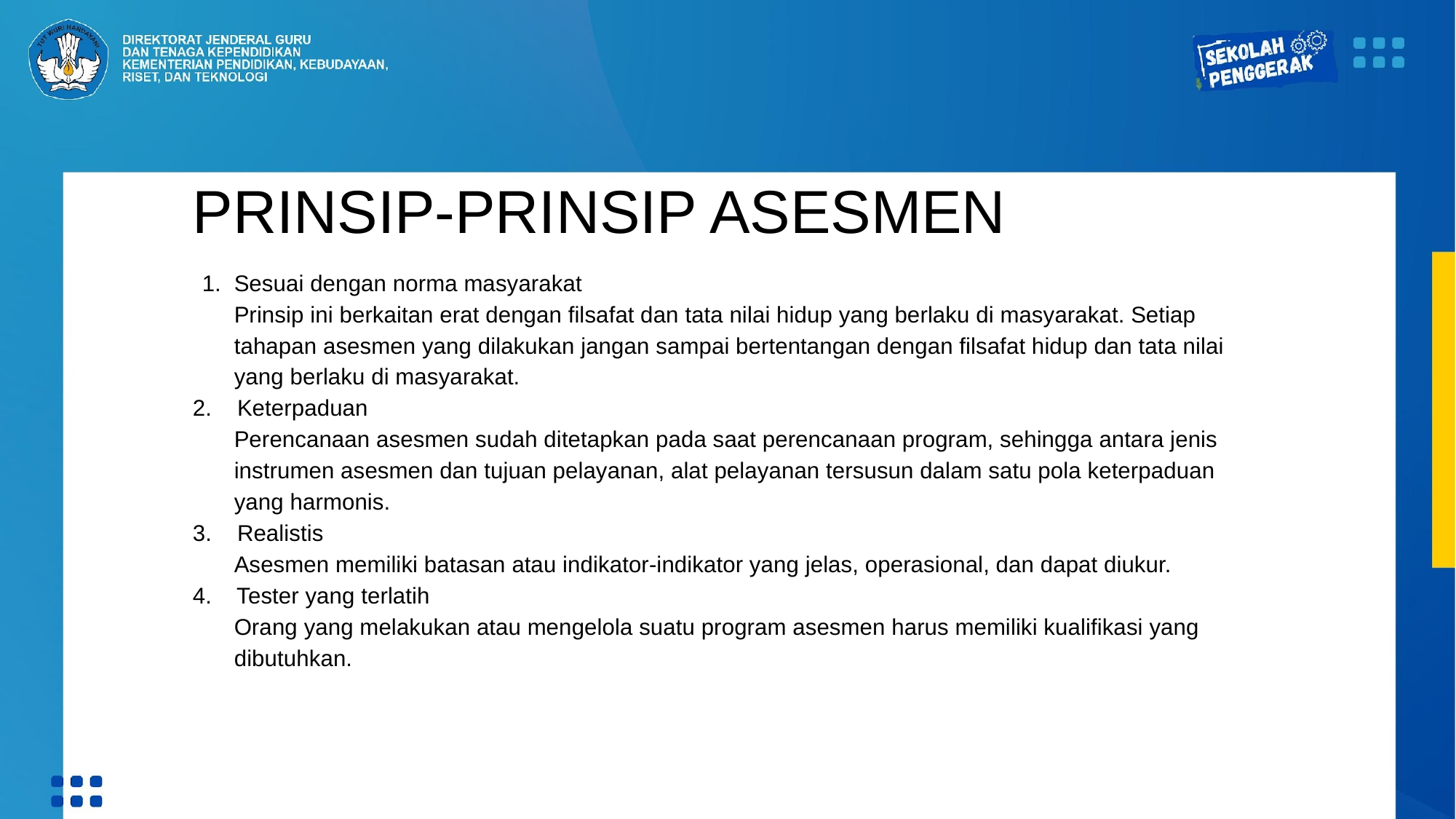

# PRINSIP-PRINSIP ASESMEN
Sesuai dengan norma masyarakat
Prinsip ini berkaitan erat dengan filsafat dan tata nilai hidup yang berlaku di masyarakat. Setiap tahapan asesmen yang dilakukan jangan sampai bertentangan dengan filsafat hidup dan tata nilai yang berlaku di masyarakat.
2.    Keterpaduan
Perencanaan asesmen sudah ditetapkan pada saat perencanaan program, sehingga antara jenis instrumen asesmen dan tujuan pelayanan, alat pelayanan tersusun dalam satu pola keterpaduan yang harmonis.
3.    Realistis
Asesmen memiliki batasan atau indikator-indikator yang jelas, operasional, dan dapat diukur.
4.    Tester yang terlatih
Orang yang melakukan atau mengelola suatu program asesmen harus memiliki kualifikasi yang dibutuhkan.